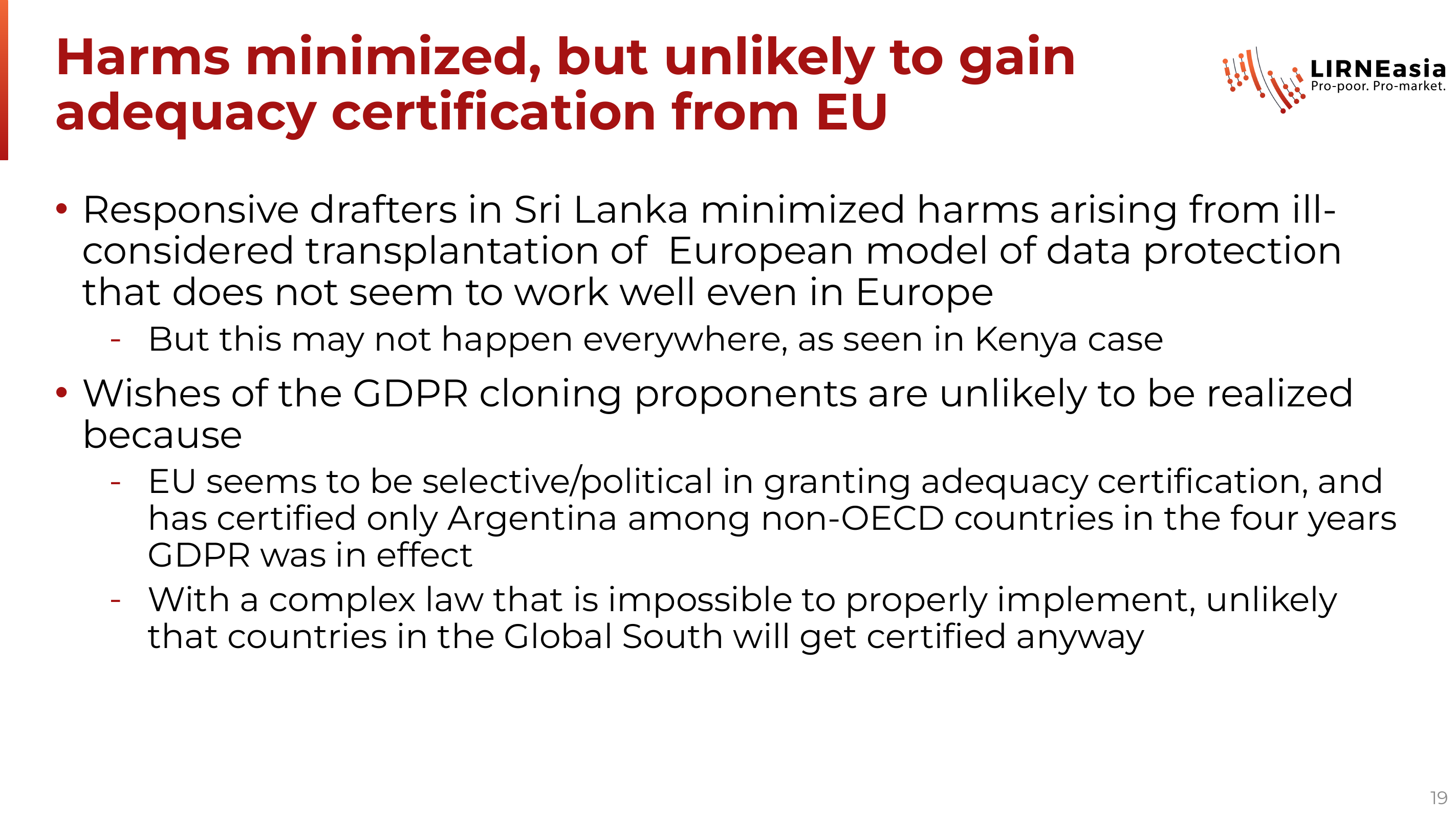

# Harms minimized, but unlikely to gain adequacy certification from EU
Responsive drafters in Sri Lanka minimized harms arising from ill-considered transplantation of  European model of data protection that does not seem to work well even in Europe
But this may not happen everywhere, as seen in Kenya case
Wishes of the GDPR cloning proponents are unlikely to be realized because
EU seems to be selective/political in granting adequacy certification, and has certified only Argentina among non-OECD countries in the four years GDPR was in effect
With a complex law that is impossible to properly implement, unlikely that countries in the Global South will get certified anyway
19